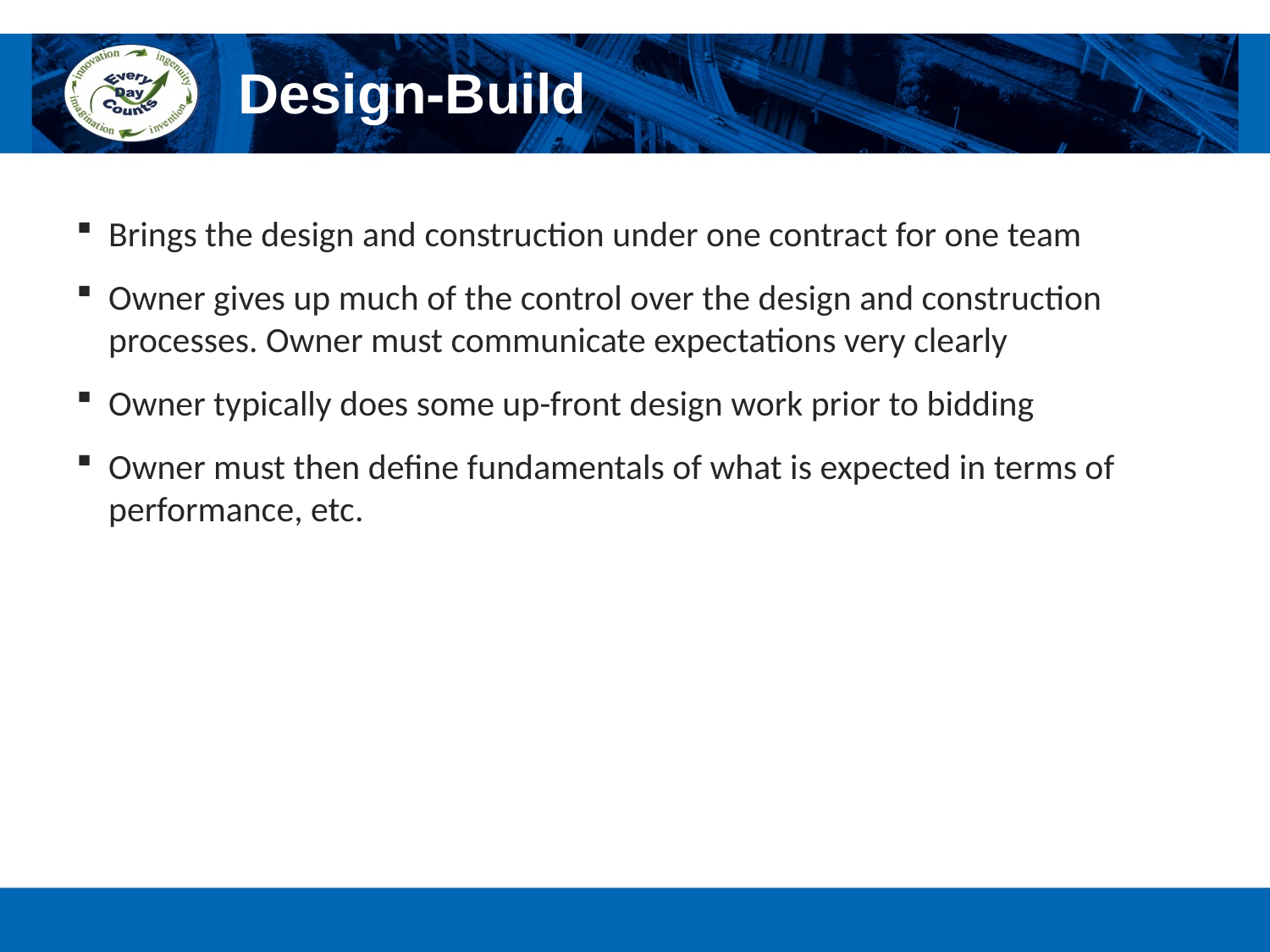

# Design-Build
Brings the design and construction under one contract for one team
Owner gives up much of the control over the design and construction processes. Owner must communicate expectations very clearly
Owner typically does some up-front design work prior to bidding
Owner must then define fundamentals of what is expected in terms of performance, etc.